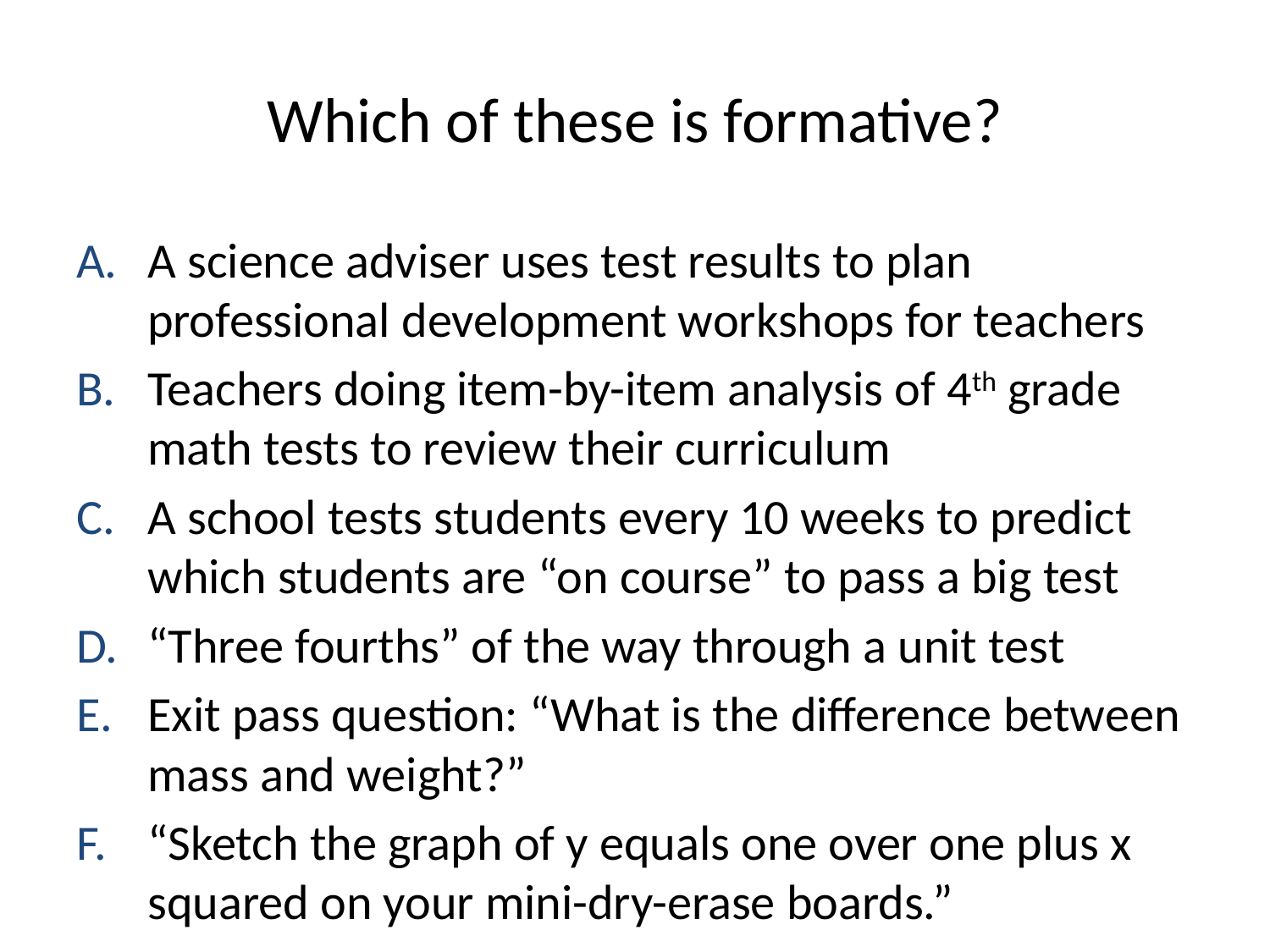

# Which of these is formative?
A science adviser uses test results to plan professional development workshops for teachers
Teachers doing item-by-item analysis of 4th grade math tests to review their curriculum
A school tests students every 10 weeks to predict which students are “on course” to pass a big test
“Three fourths” of the way through a unit test
Exit pass question: “What is the difference between mass and weight?”
“Sketch the graph of y equals one over one plus x squared on your mini-dry-erase boards.”